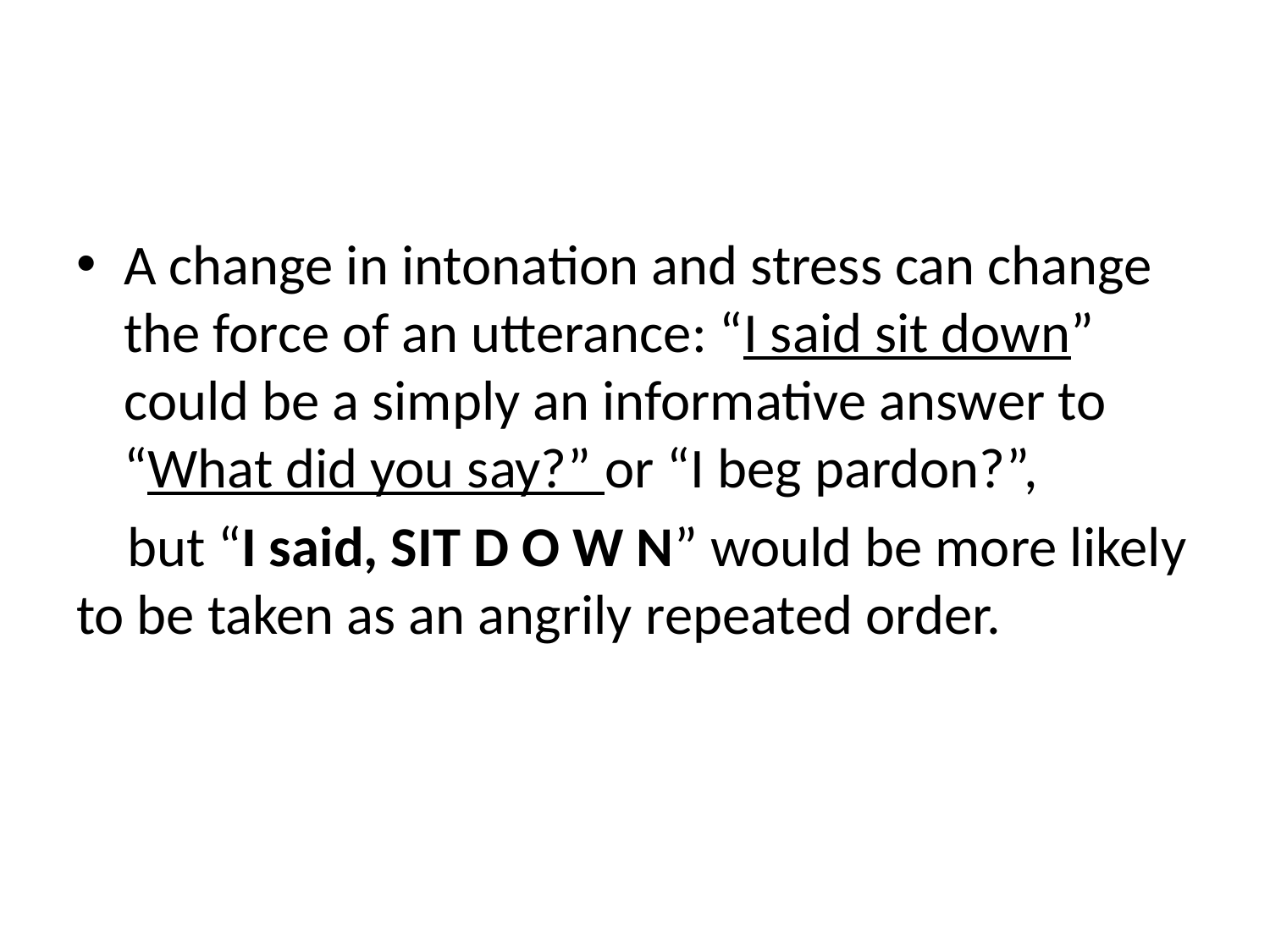

A change in intonation and stress can change the force of an utterance: “I said sit down” could be a simply an informative answer to “What did you say?” or “I beg pardon?”,
    but “I said, SIT D O W N” would be more likely to be taken as an angrily repeated order.